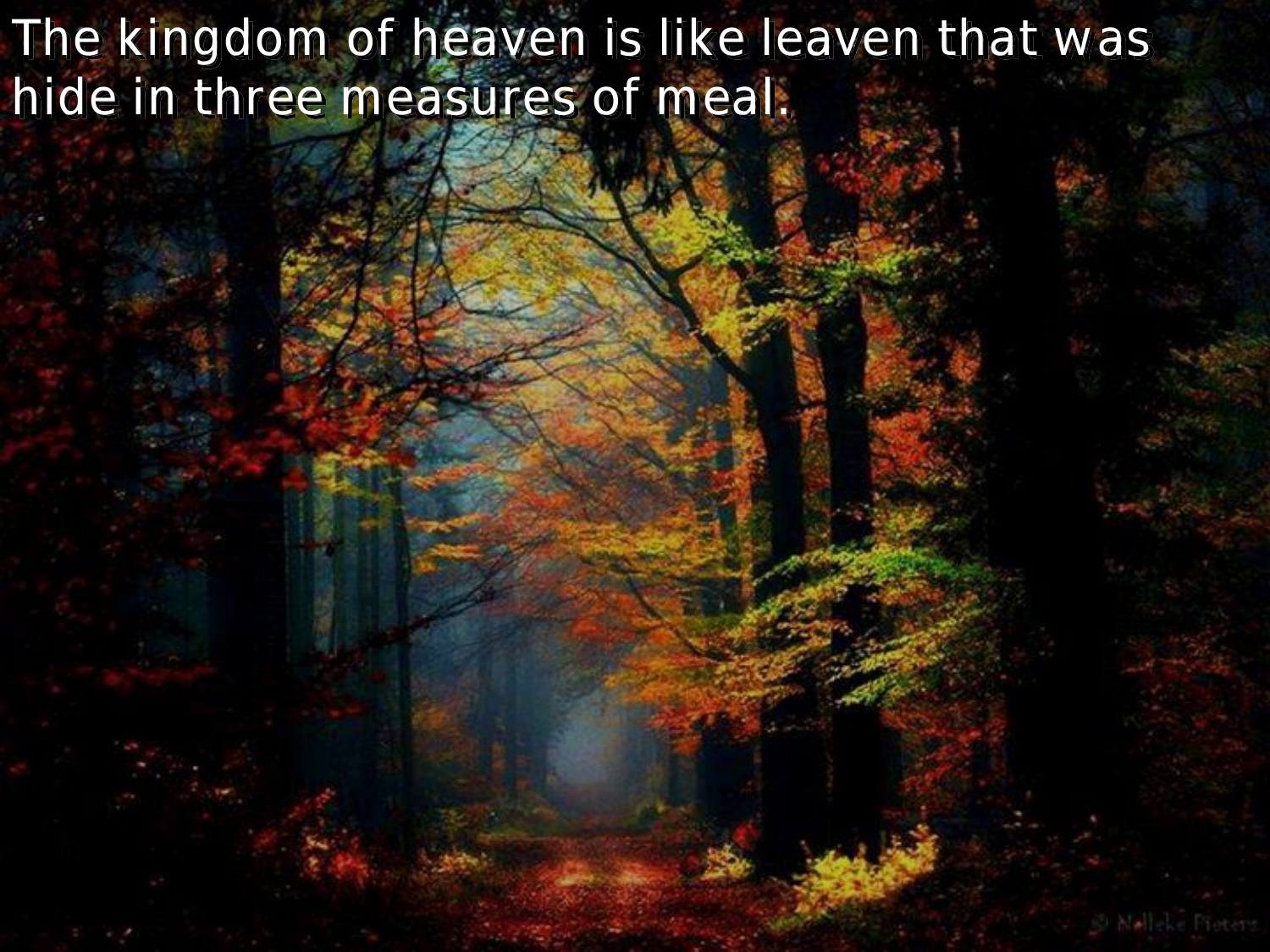

The kingdom of heaven is like leaven that was hide in three measures of meal.